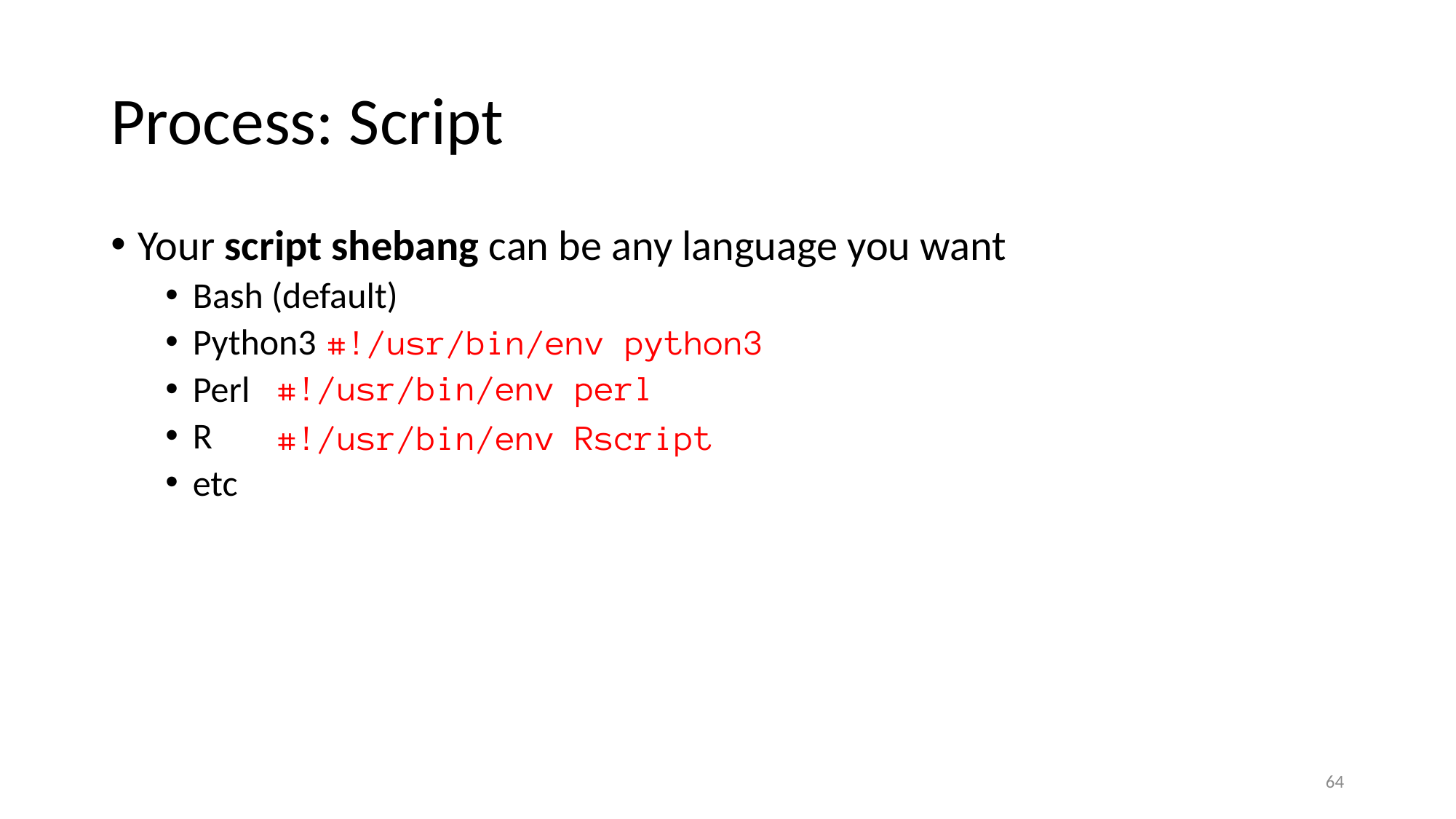

# Process: Script
Your script shebang can be any language you want
Bash (default)
Python3
Perl
R
etc
#!/usr/bin/env python3
#!/usr/bin/env perl
#!/usr/bin/env Rscript
64